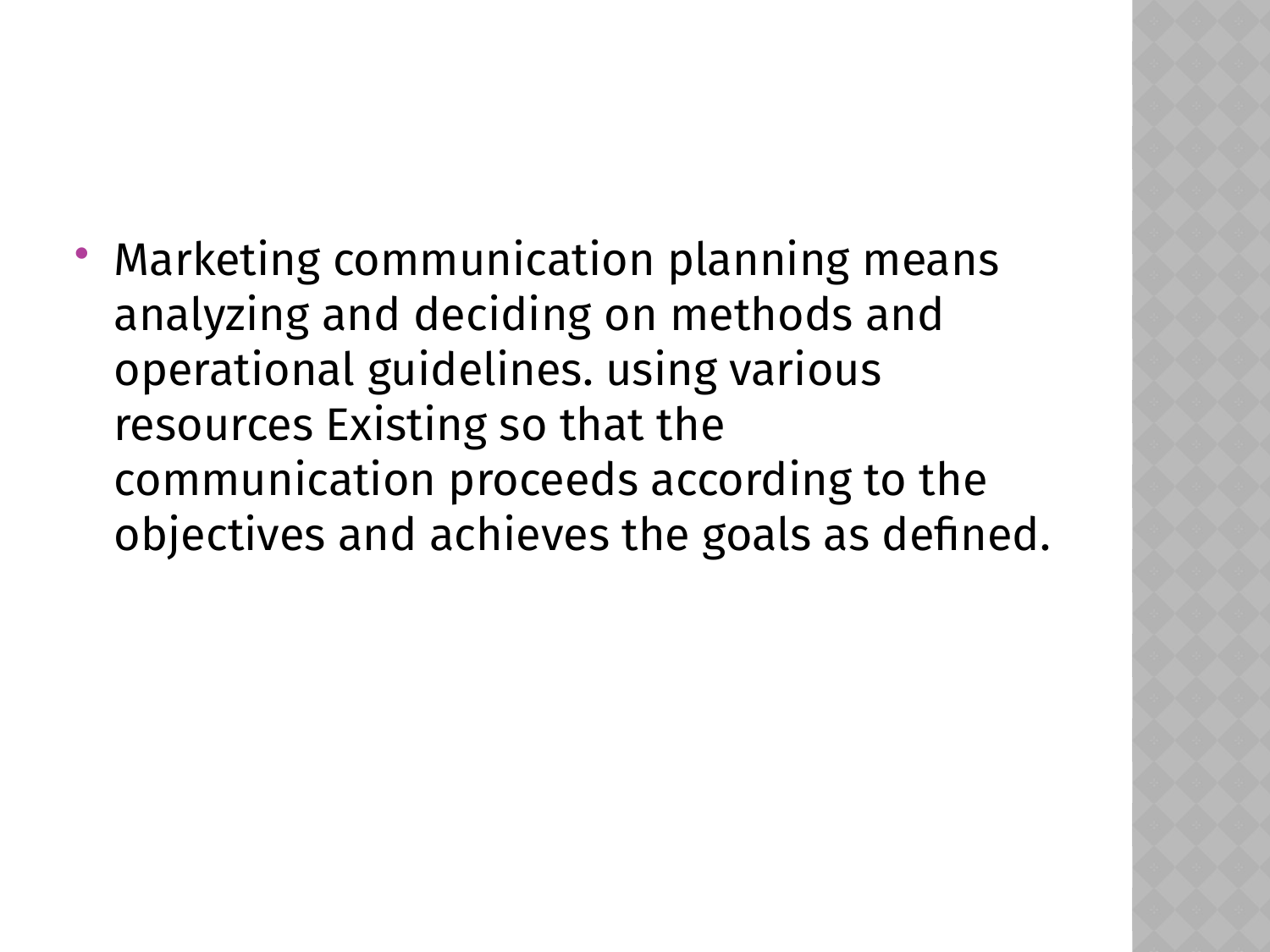

#
Marketing communication planning means analyzing and deciding on methods and operational guidelines. using various resources Existing so that the communication proceeds according to the objectives and achieves the goals as defined.